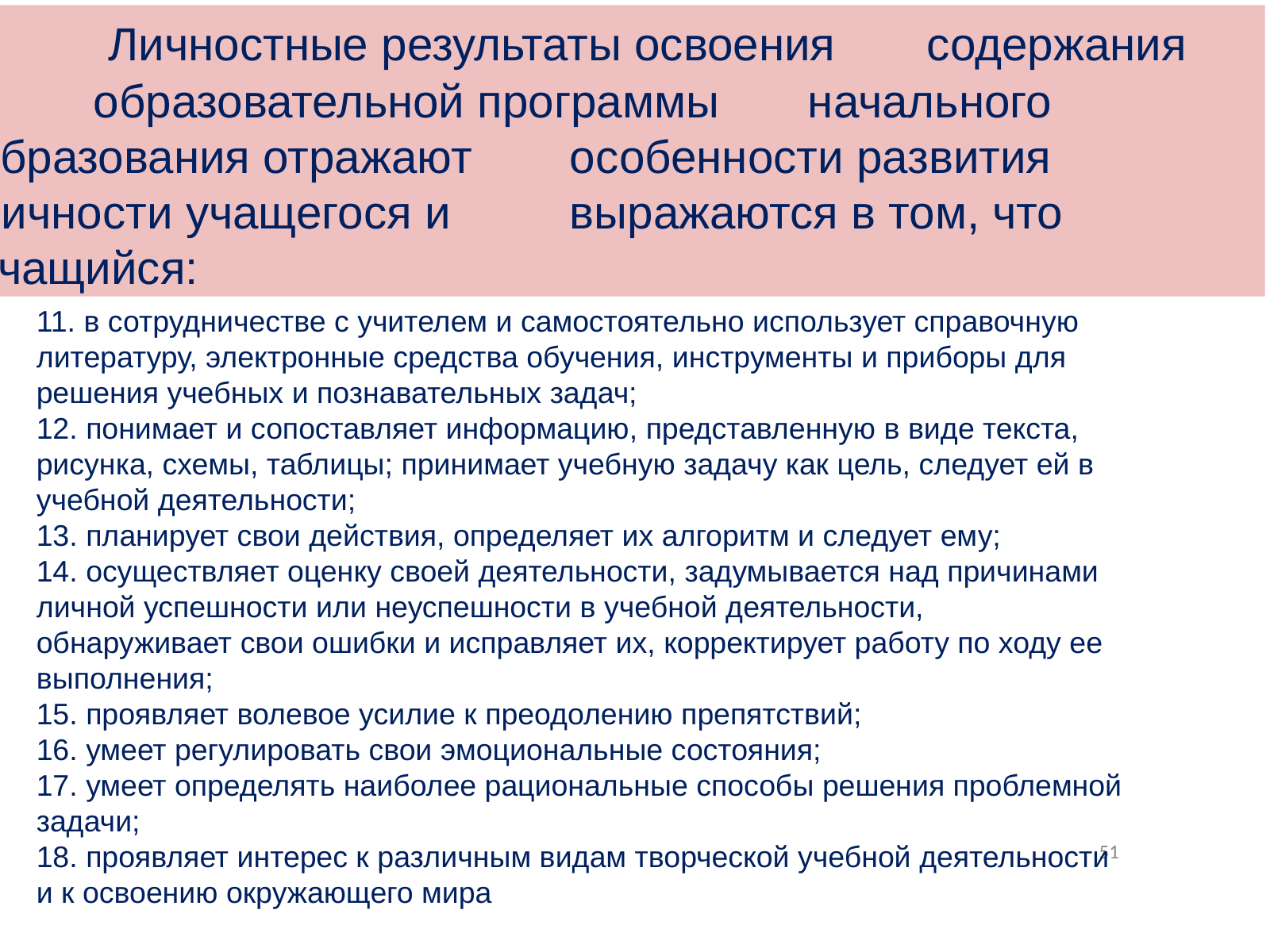

Личностные результаты освоения 	содержания 	образовательной программы 	начального 	образования отражают 	особенности развития 	личности учащегося и 	выражаются в том, что 	учащийся:

11. в сотрудничестве с учителем и самостоятельно использует справочную литературу, электронные средства обучения, инструменты и приборы для решения учебных и познавательных задач;
12. понимает и сопоставляет информацию, представленную в виде текста, рисунка, схемы, таблицы; принимает учебную задачу как цель, следует ей в учебной деятельности;
13. планирует свои действия, определяет их алгоритм и следует ему;
14. осуществляет оценку своей деятельности, задумывается над причинами личной успешности или неуспешности в учебной деятельности, обнаруживает свои ошибки и исправляет их, корректирует работу по ходу ее выполнения;
15. проявляет волевое усилие к преодолению препятствий;
16. умеет регулировать свои эмоциональные состояния;
17. умеет определять наиболее рациональные способы решения проблемной задачи;
18. проявляет интерес к различным видам творческой учебной деятельности и к освоению окружающего мира

51